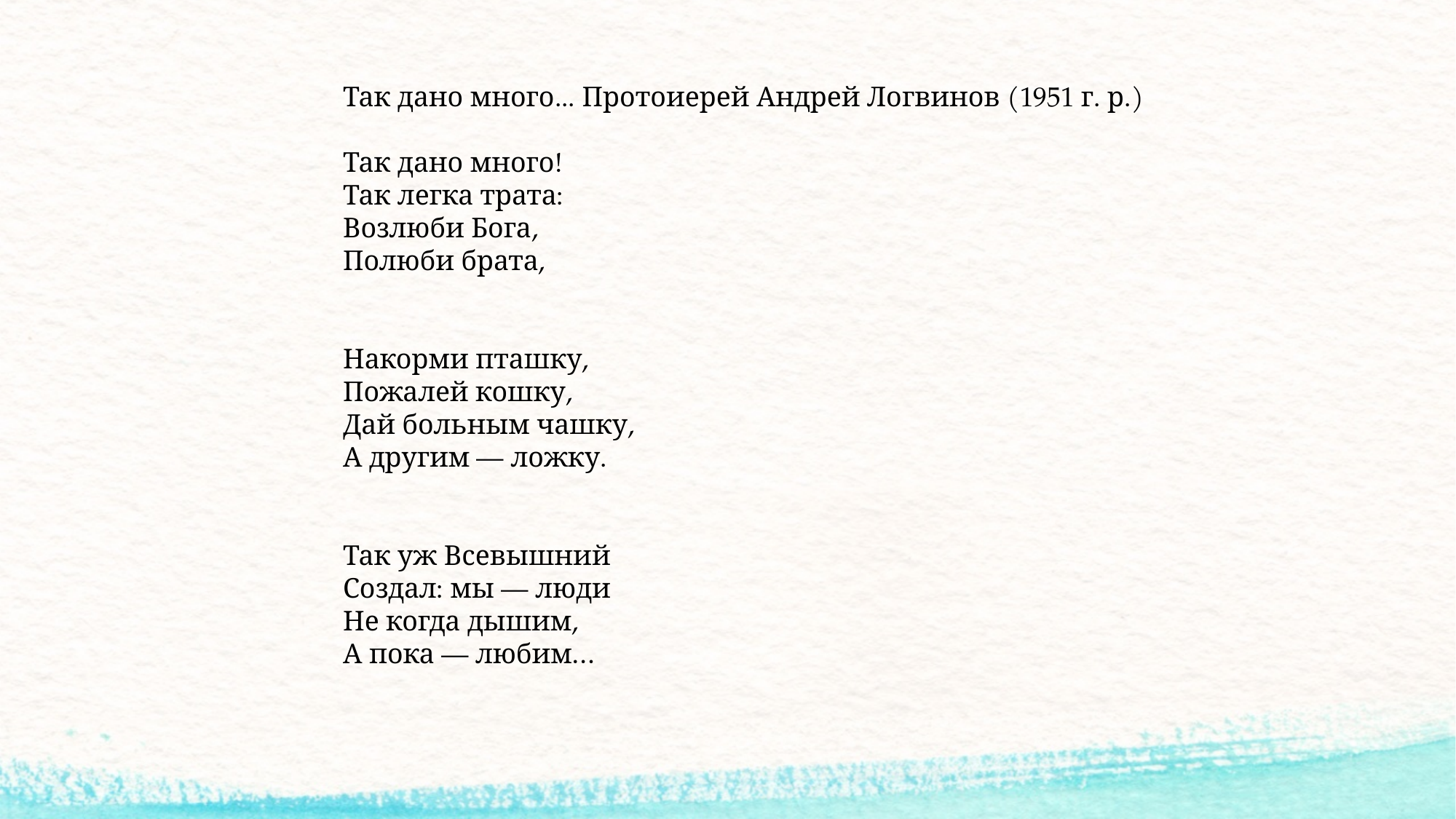

Так дано много... Протоиерей Андрей Логвинов (1951 г. р.)

Так дано много!
Так легка трата:
Возлюби Бога,
Полюби брата,

Накорми пташку,
Пожалей кошку,
Дай больным чашку,
А другим — ложку.

Так уж Всевышний
Создал: мы — люди
Не когда дышим,
А пока — любим…